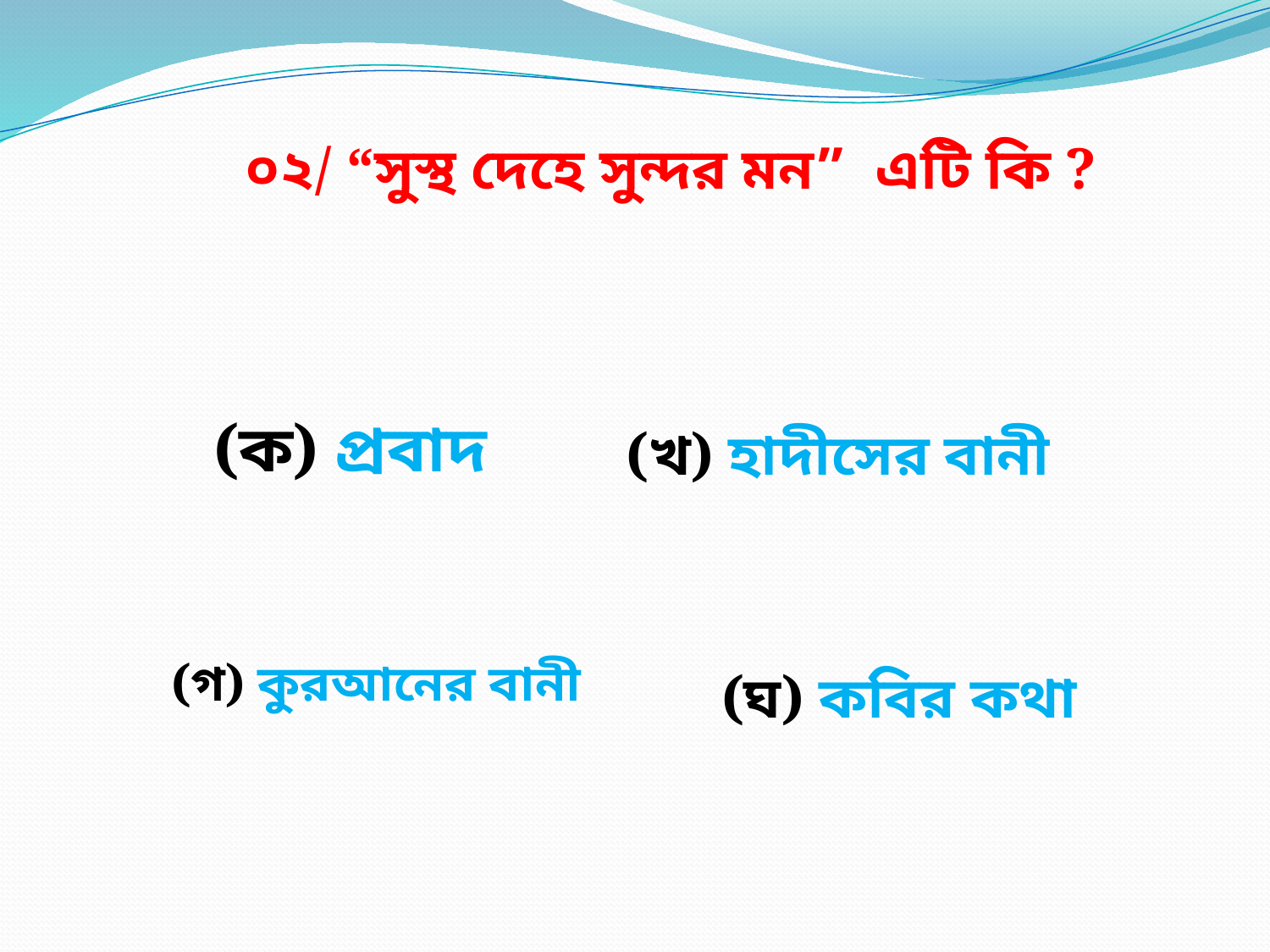

০২/ “সুস্থ দেহে সুন্দর মন”  এটি কি ?
(ক) প্রবাদ
(খ) হাদীসের বানী
(গ) কুরআনের বানী
(ঘ) কবির কথা